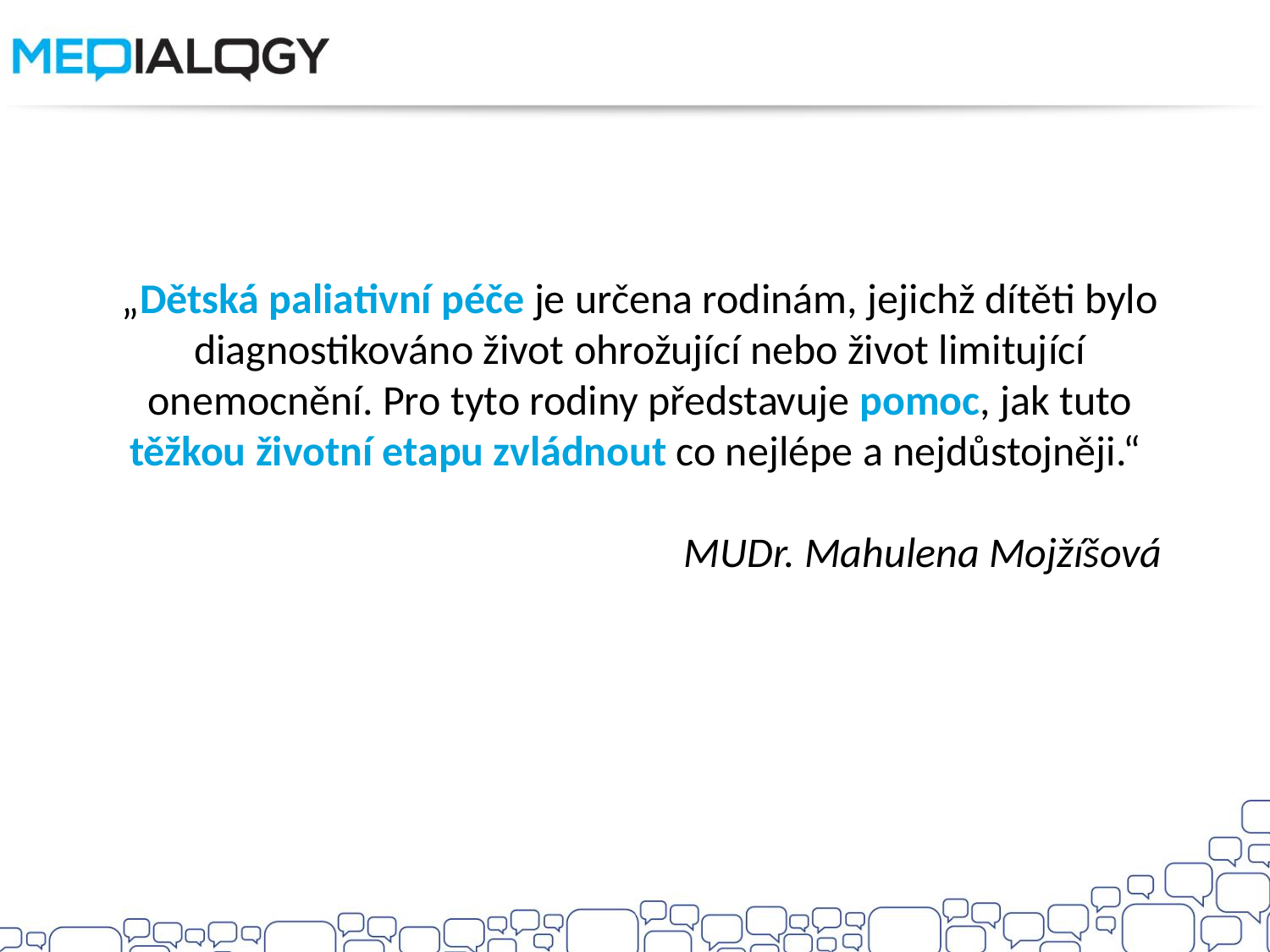

„Dětská paliativní péče je určena rodinám, jejichž dítěti bylo diagnostikováno život ohrožující nebo život limitující onemocnění. Pro tyto rodiny představuje pomoc, jak tuto těžkou životní etapu zvládnout co nejlépe a nejdůstojněji.“

MUDr. Mahulena Mojžíšová